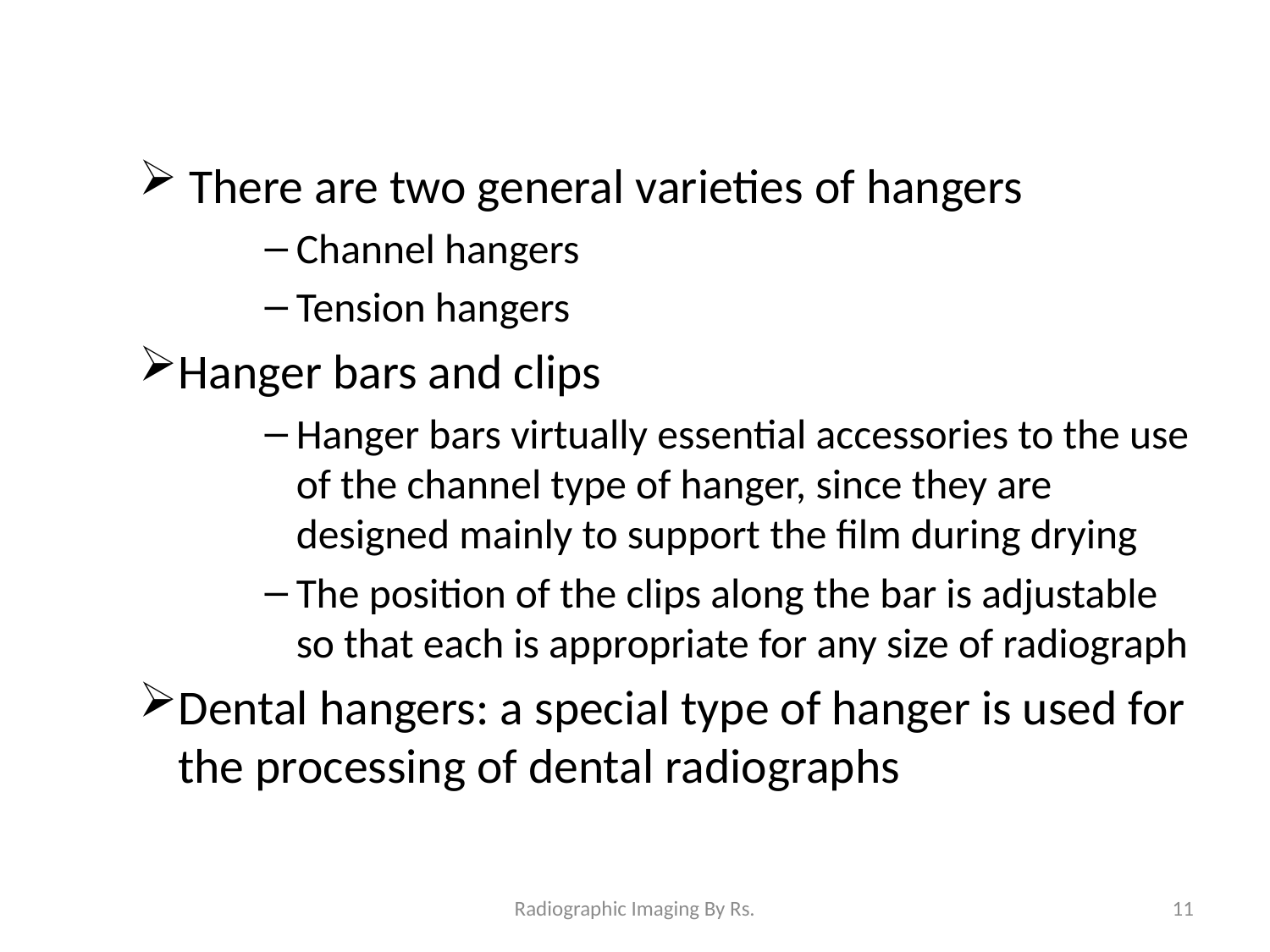

There are two general varieties of hangers
Channel hangers
Tension hangers
Hanger bars and clips
Hanger bars virtually essential accessories to the use of the channel type of hanger, since they are designed mainly to support the film during drying
The position of the clips along the bar is adjustable so that each is appropriate for any size of radiograph
Dental hangers: a special type of hanger is used for the processing of dental radiographs

Radiographic Imaging By Rs.
11